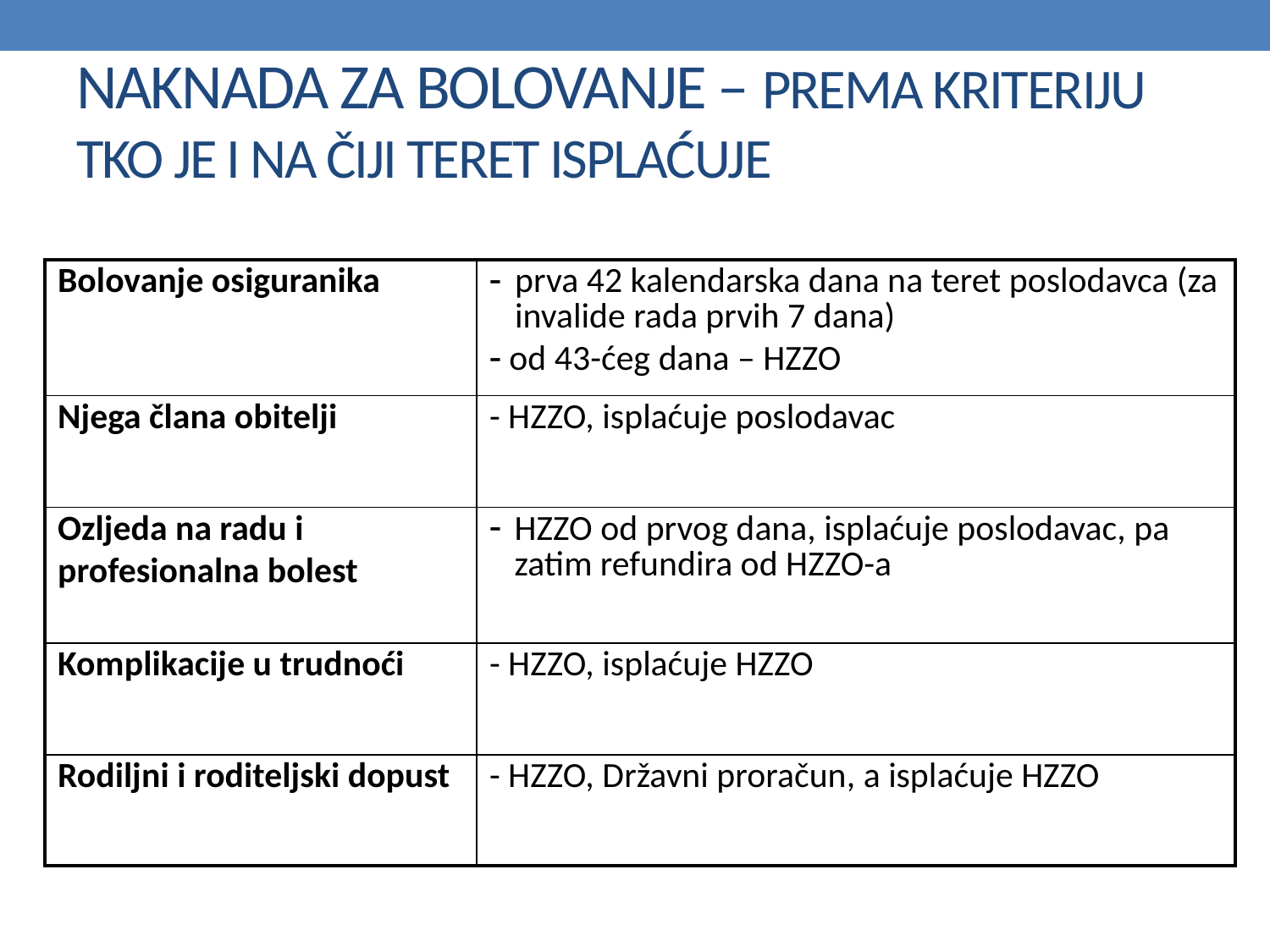

# NAKNADA ZA BOLOVANJE – PREMA KRITERIJU TKO JE I NA ČIJI TERET ISPLAĆUJE
| Bolovanje osiguranika | prva 42 kalendarska dana na teret poslodavca (za invalide rada prvih 7 dana) od 43-ćeg dana – HZZO |
| --- | --- |
| Njega člana obitelji | - HZZO, isplaćuje poslodavac |
| Ozljeda na radu i profesionalna bolest | HZZO od prvog dana, isplaćuje poslodavac, pa zatim refundira od HZZO-a |
| Komplikacije u trudnoći | - HZZO, isplaćuje HZZO |
| Rodiljni i roditeljski dopust | - HZZO, Državni proračun, a isplaćuje HZZO |